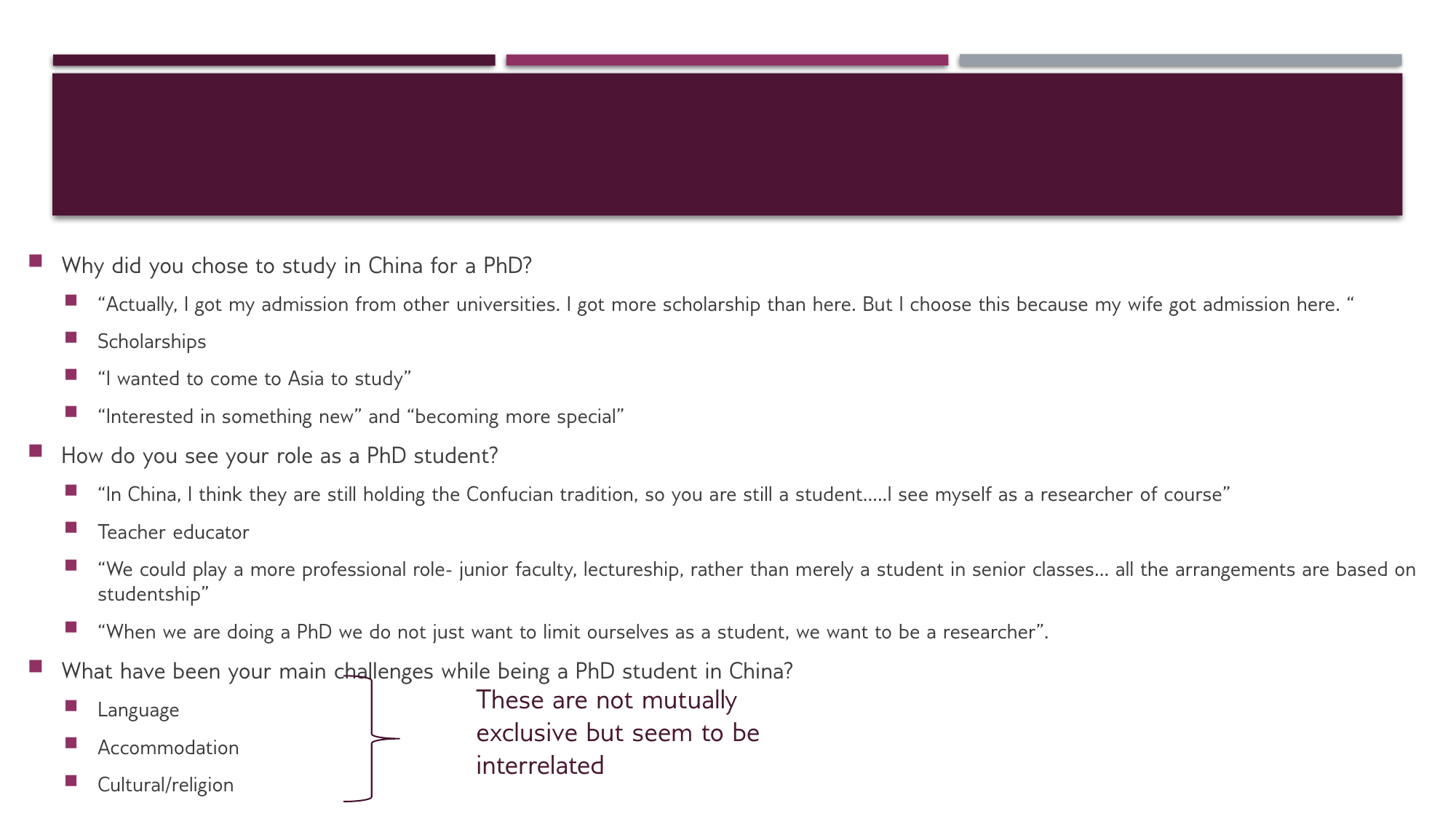

#
Why did you chose to study in China for a PhD?
“Actually, I got my admission from other universities. I got more scholarship than here. But I choose this because my wife got admission here. “
Scholarships
“I wanted to come to Asia to study”
“Interested in something new” and “becoming more special”
How do you see your role as a PhD student?
“In China, I think they are still holding the Confucian tradition, so you are still a student…..I see myself as a researcher of course”
Teacher educator
“We could play a more professional role- junior faculty, lectureship, rather than merely a student in senior classes… all the arrangements are based on studentship”
“When we are doing a PhD we do not just want to limit ourselves as a student, we want to be a researcher”.
What have been your main challenges while being a PhD student in China?
Language
Accommodation
Cultural/religion

These are not mutually exclusive but seem to be interrelated